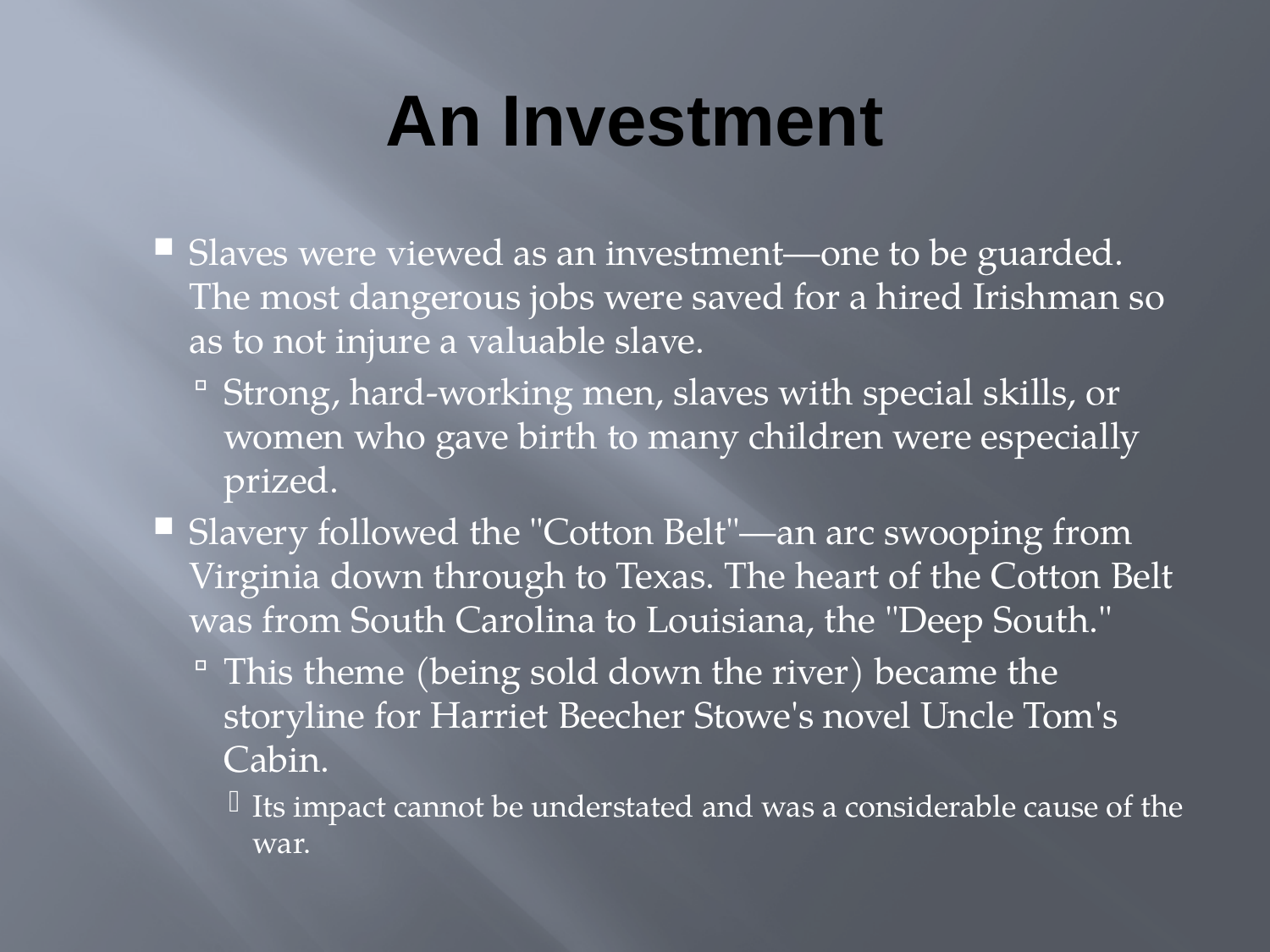

# An Investment
Slaves were viewed as an investment—one to be guarded. The most dangerous jobs were saved for a hired Irishman so as to not injure a valuable slave.
Strong, hard-working men, slaves with special skills, or women who gave birth to many children were especially prized.
Slavery followed the "Cotton Belt"—an arc swooping from Virginia down through to Texas. The heart of the Cotton Belt was from South Carolina to Louisiana, the "Deep South."
This theme (being sold down the river) became the storyline for Harriet Beecher Stowe's novel Uncle Tom's Cabin.
Its impact cannot be understated and was a considerable cause of the war.